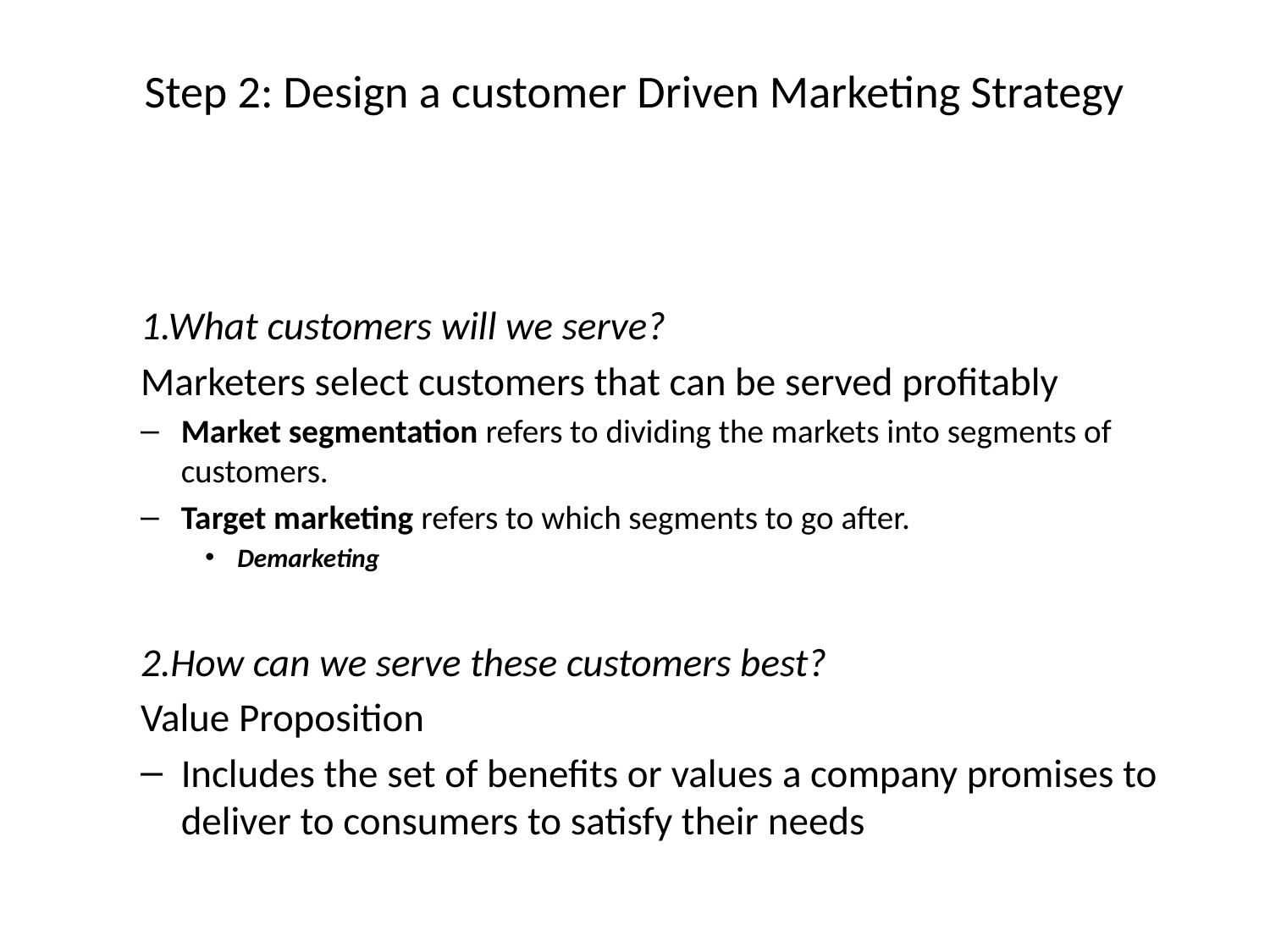

# Step 2: Design a customer Driven Marketing Strategy

1.What customers will we serve?
Marketers select customers that can be served profitably
Market segmentation refers to dividing the markets into segments of customers.
Target marketing refers to which segments to go after.
Demarketing

2.How can we serve these customers best?
Value Proposition
Includes the set of benefits or values a company promises to deliver to consumers to satisfy their needs